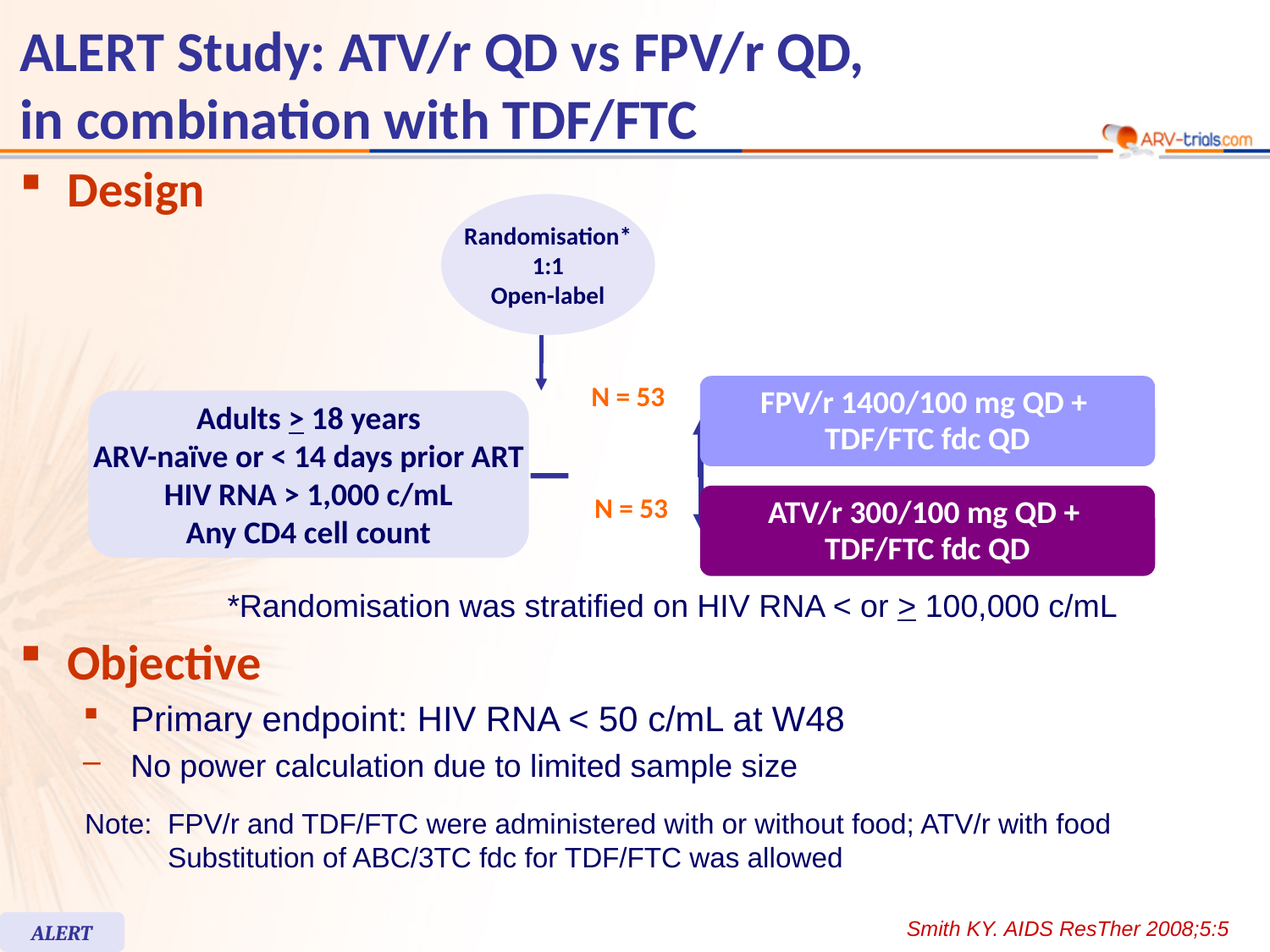

# ALERT Study: ATV/r QD vs FPV/r QD, in combination with TDF/FTC
Design
Randomisation*
1:1
Open-label
N = 53
FPV/r 1400/100 mg QD +
TDF/FTC fdc QD
Adults > 18 years
ARV-naïve or < 14 days prior ART
HIV RNA > 1,000 c/mL
Any CD4 cell count

N = 53
ATV/r 300/100 mg QD +
TDF/FTC fdc QD
*Randomisation was stratified on HIV RNA < or > 100,000 c/mL
Objective
Primary endpoint: HIV RNA < 50 c/mL at W48
No power calculation due to limited sample size
Note: 	FPV/r and TDF/FTC were administered with or without food; ATV/r with food
	Substitution of ABC/3TC fdc for TDF/FTC was allowed
Smith KY. AIDS ResTher 2008;5:5

ALERT